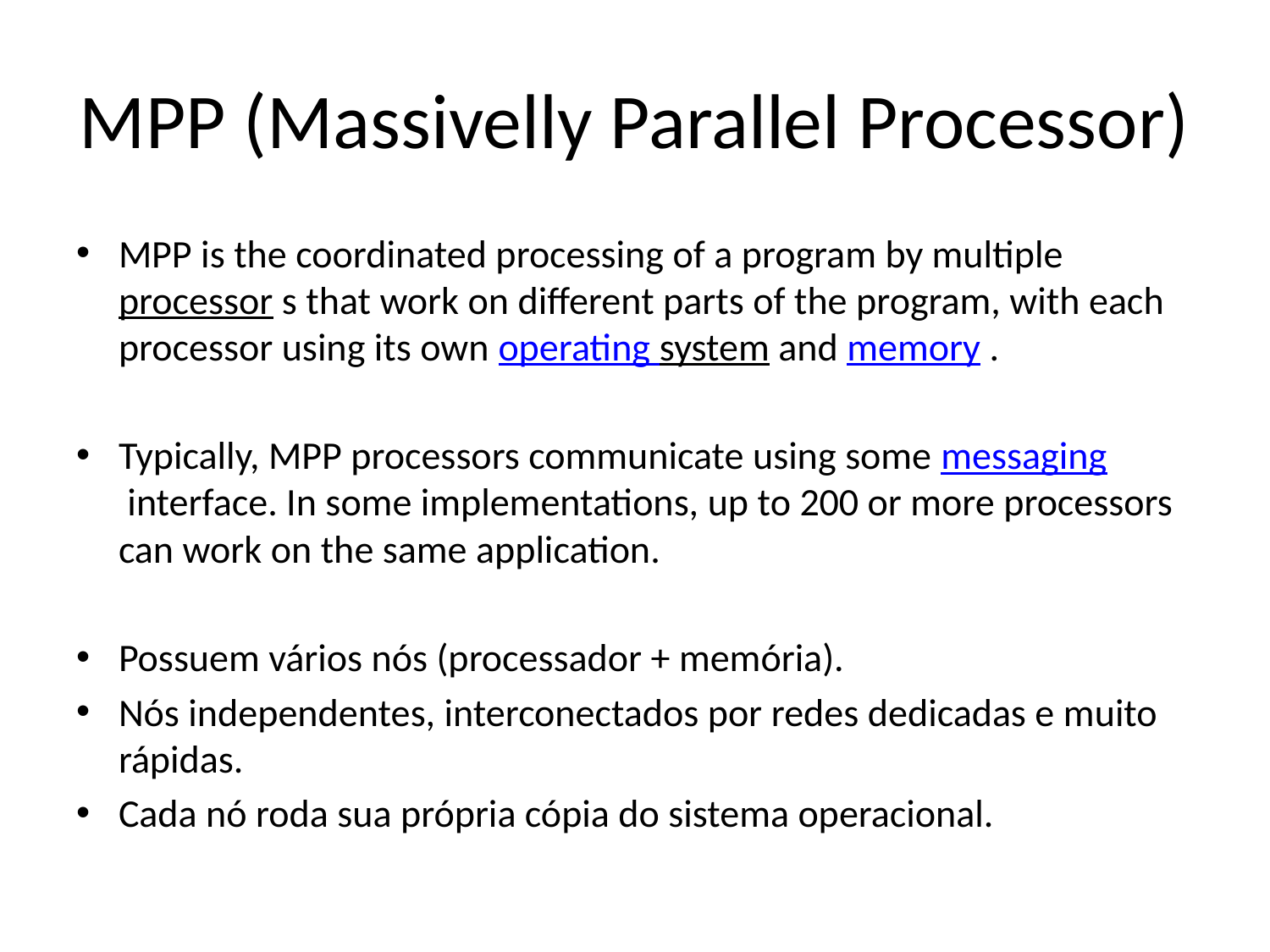

# MPP (Massivelly Parallel Processor)
MPP is the coordinated processing of a program by multiple processor s that work on different parts of the program, with each processor using its own operating system and memory .

Typically, MPP processors communicate using some messaging interface. In some implementations, up to 200 or more processors can work on the same application.

Possuem vários nós (processador + memória).
Nós independentes, interconectados por redes dedicadas e muito rápidas.
Cada nó roda sua própria cópia do sistema operacional.